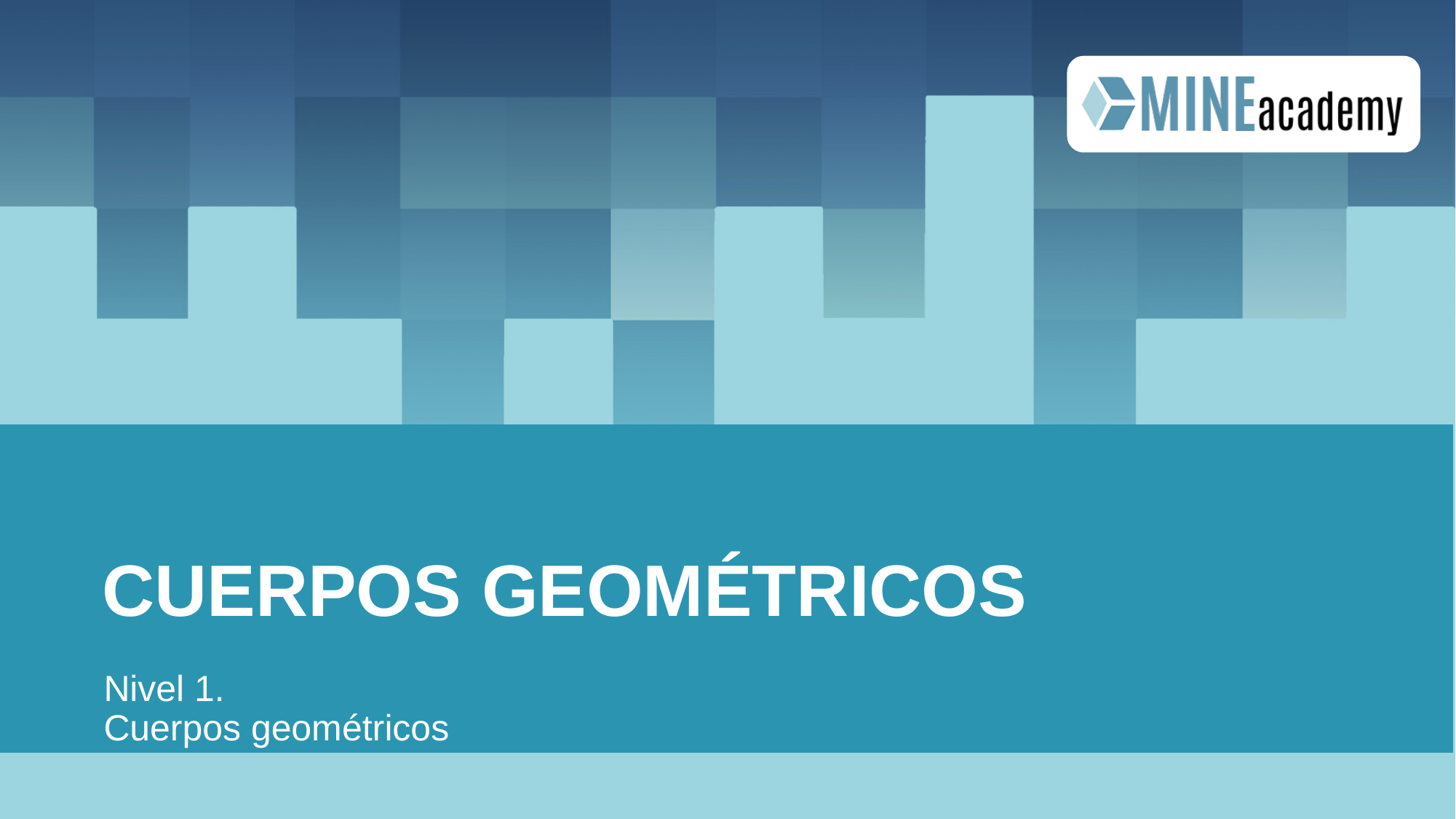

# CUERPOS GEOMÉTRICOS
Nivel 1.
Cuerpos geométricos